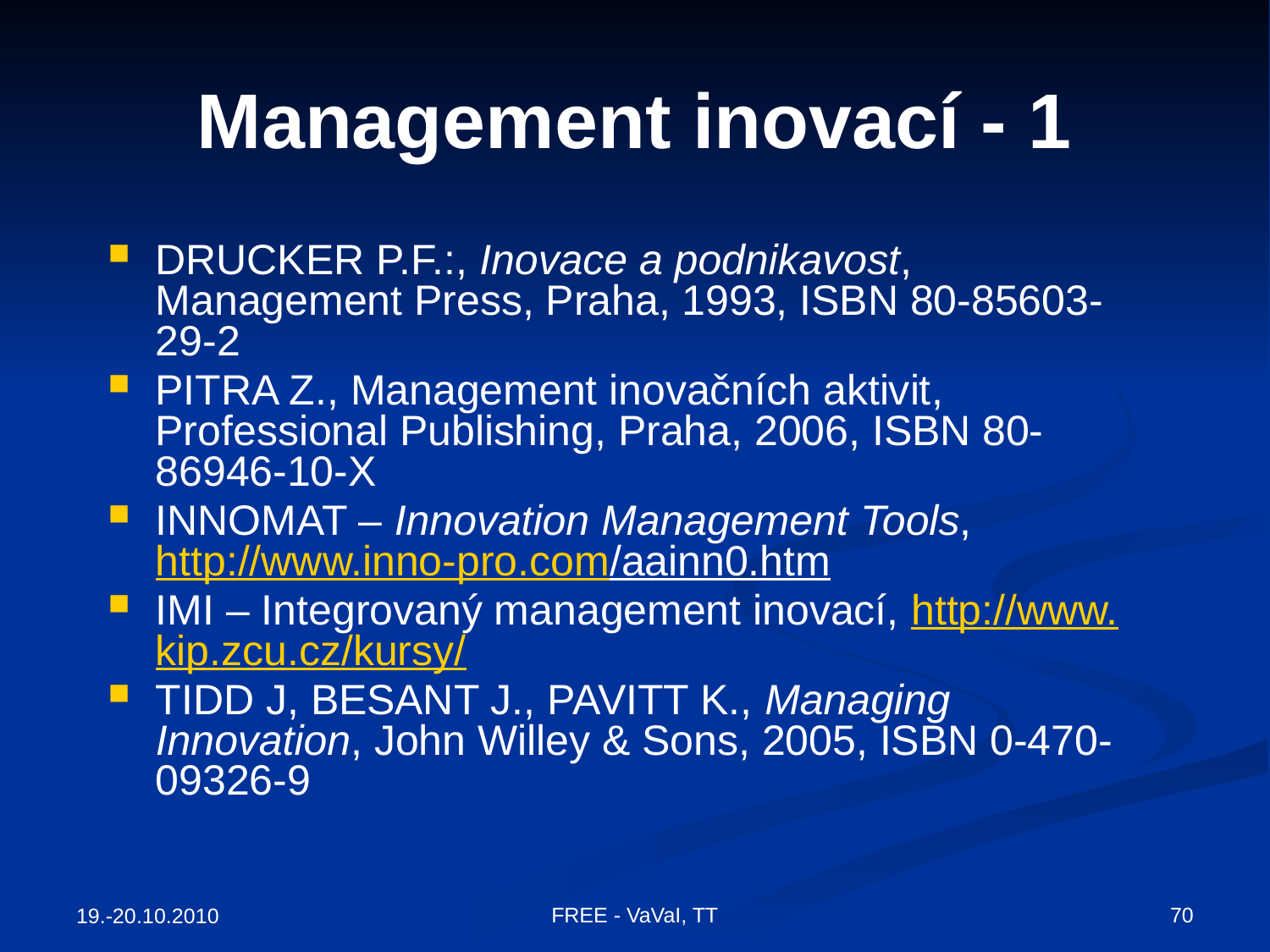

# Management inovací - 1
DRUCKER P.F.:, Inovace a podnikavost, Management Press, Praha, 1993, ISBN 80-85603-29-2
PITRA Z., Management inovačních aktivit, Professional Publishing, Praha, 2006, ISBN 80-86946-10-X
INNOMAT – Innovation Management Tools, http://www.inno-pro.com/aainn0.htm
IMI – Integrovaný management inovací, http://www.kip.zcu.cz/kursy/imi
TIDD J, BESANT J., PAVITT K., Managing Innovation, John Willey & Sons, 2005, ISBN 0-470-09326-9
70
FREE - VaVaI, TT
19.-20.10.2010